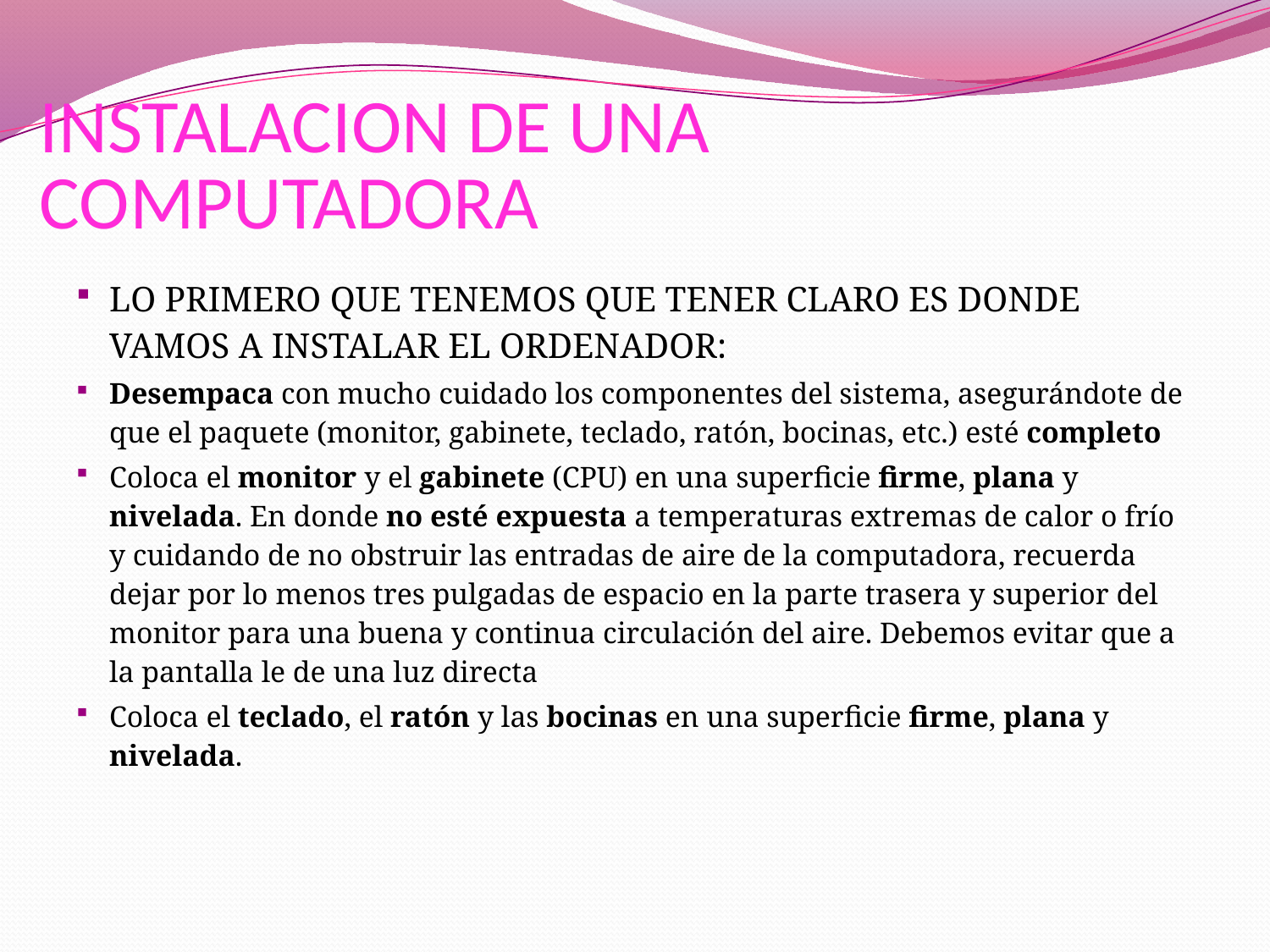

# INSTALACION DE UNA COMPUTADORA
LO PRIMERO QUE TENEMOS QUE TENER CLARO ES DONDE VAMOS A INSTALAR EL ORDENADOR:
Desempaca con mucho cuidado los componentes del sistema, asegurándote de que el paquete (monitor, gabinete, teclado, ratón, bocinas, etc.) esté completo
Coloca el monitor y el gabinete (CPU) en una superficie firme, plana y nivelada. En donde no esté expuesta a temperaturas extremas de calor o frío y cuidando de no obstruir las entradas de aire de la computadora, recuerda dejar por lo menos tres pulgadas de espacio en la parte trasera y superior del monitor para una buena y continua circulación del aire. Debemos evitar que a la pantalla le de una luz directa
Coloca el teclado, el ratón y las bocinas en una superficie firme, plana y nivelada.